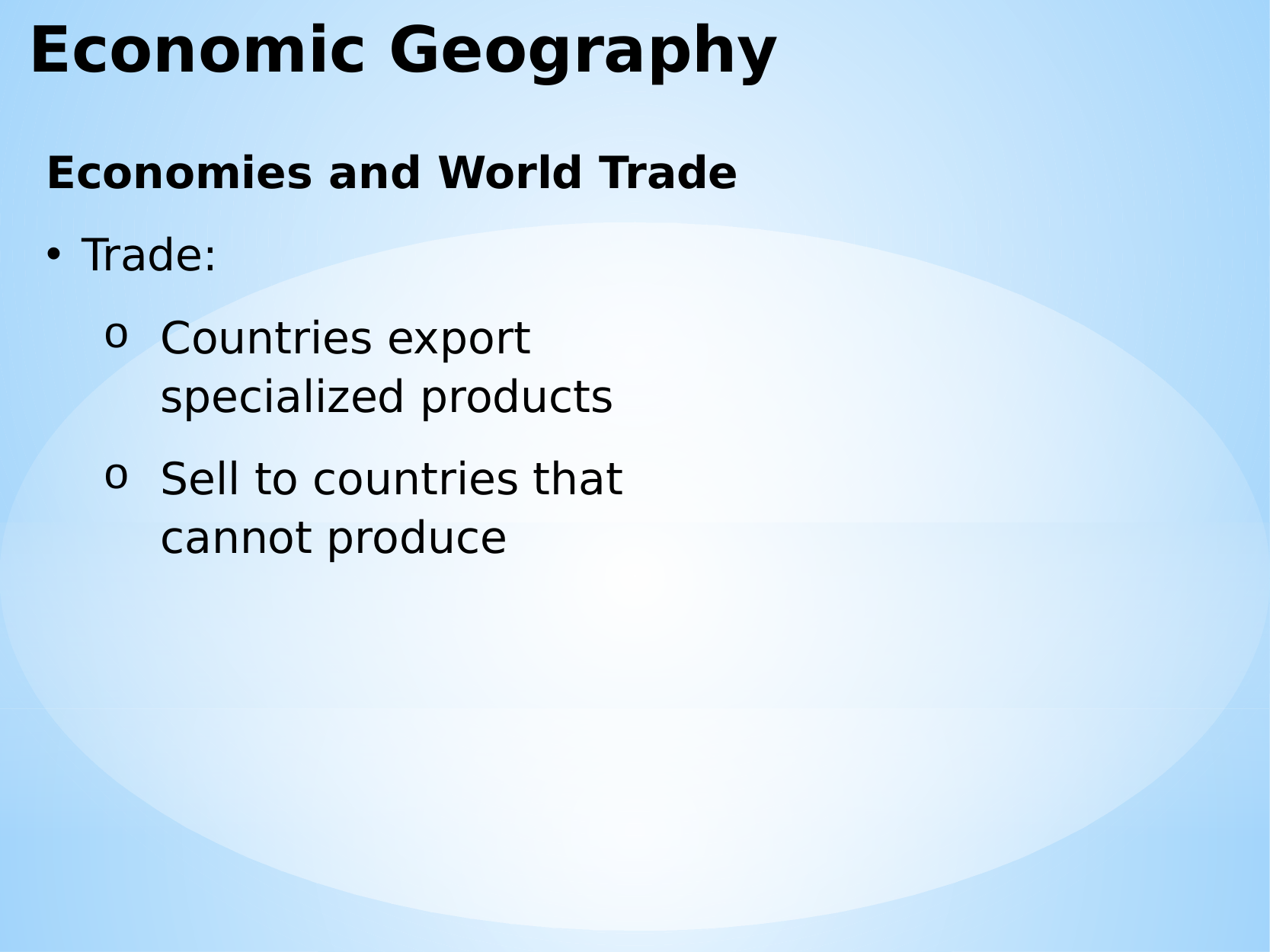

Economic Geography
Economies and World Trade
Trade:
Countries export specialized products
Sell to countries that cannot produce